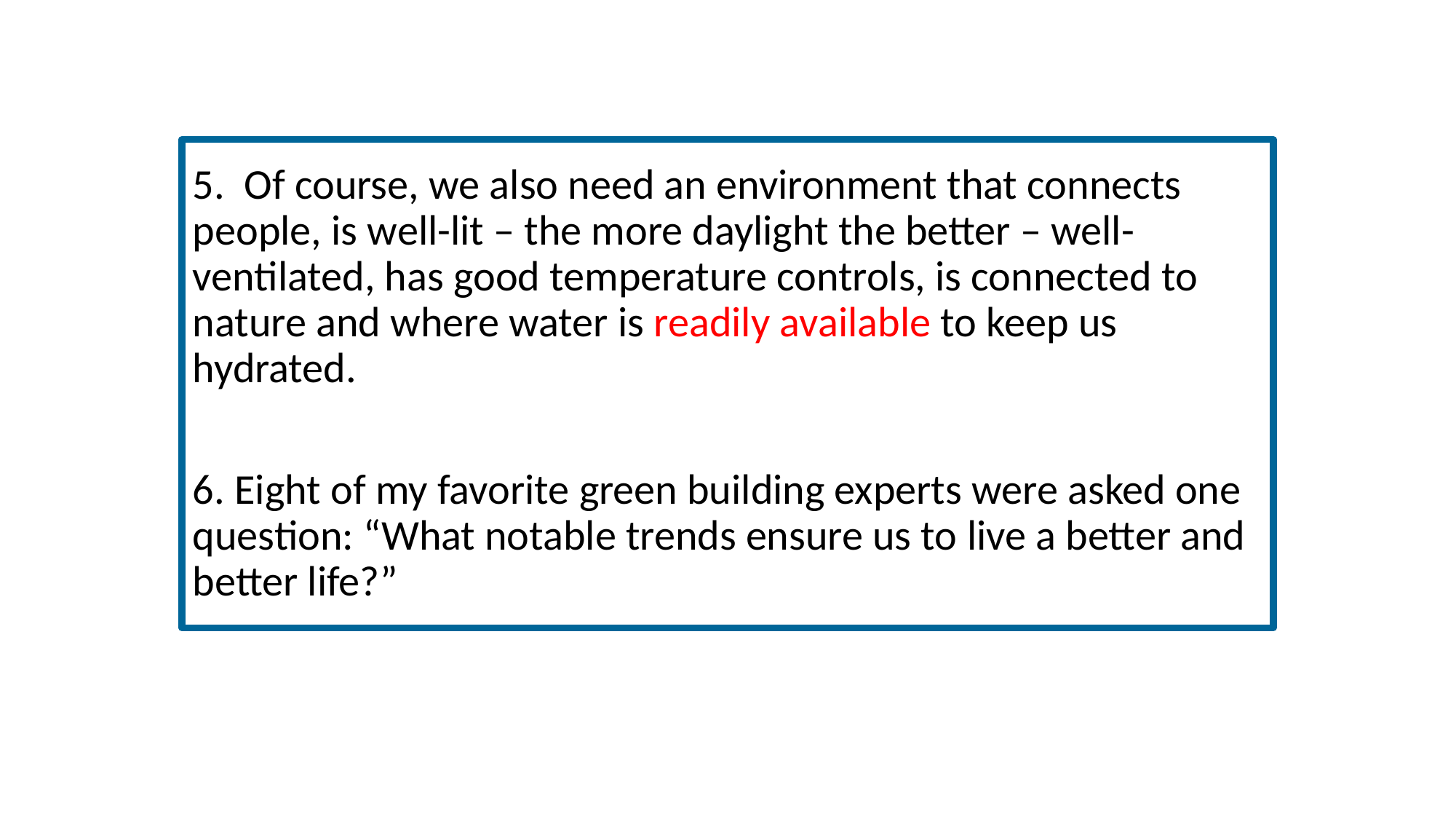

#
5.  Of course, we also need an environment that connects people, is well-lit – the more daylight the better – well-ventilated, has good temperature controls, is connected to nature and where water is readily available to keep us hydrated.

6. Eight of my favorite green building experts were asked one question: “What notable trends ensure us to live a better and better life?”